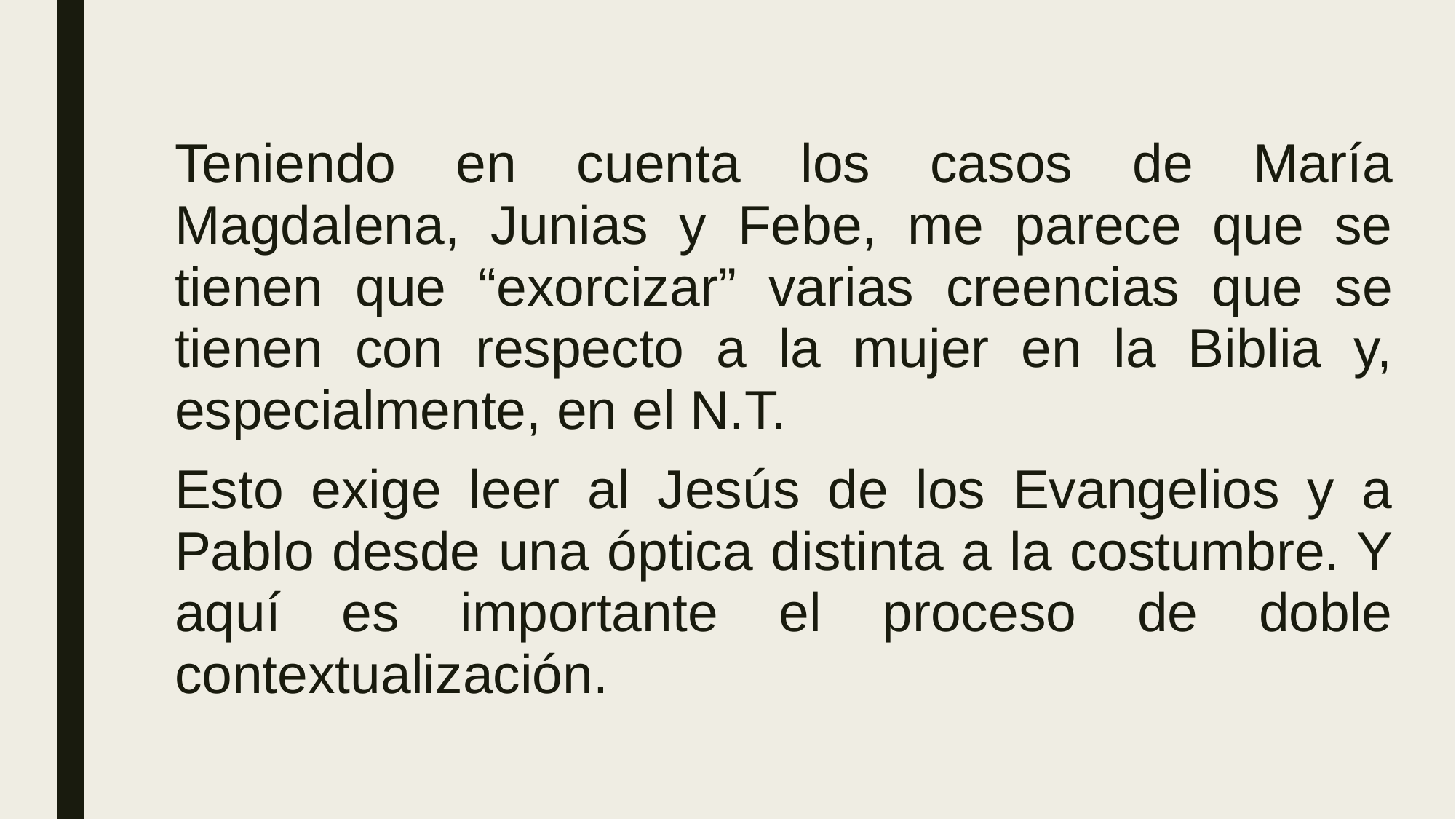

Teniendo en cuenta los casos de María Magdalena, Junias y Febe, me parece que se tienen que “exorcizar” varias creencias que se tienen con respecto a la mujer en la Biblia y, especialmente, en el N.T.
Esto exige leer al Jesús de los Evangelios y a Pablo desde una óptica distinta a la costumbre. Y aquí es importante el proceso de doble contextualización.